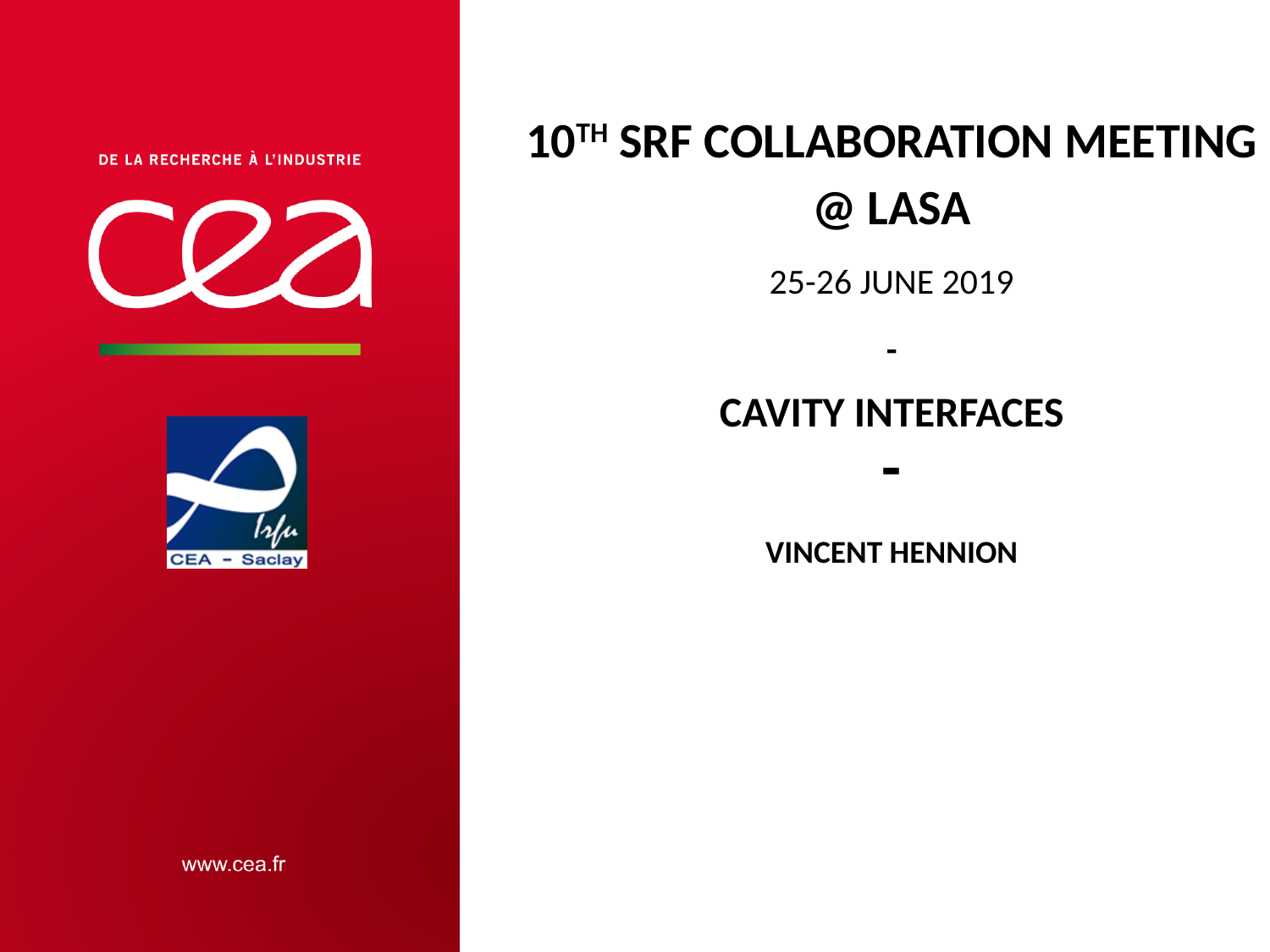

# 10th srf collaboration meeting @ LASA 25-26 JUNE 2019 - CAVITY interfaces - Vincent Hennion